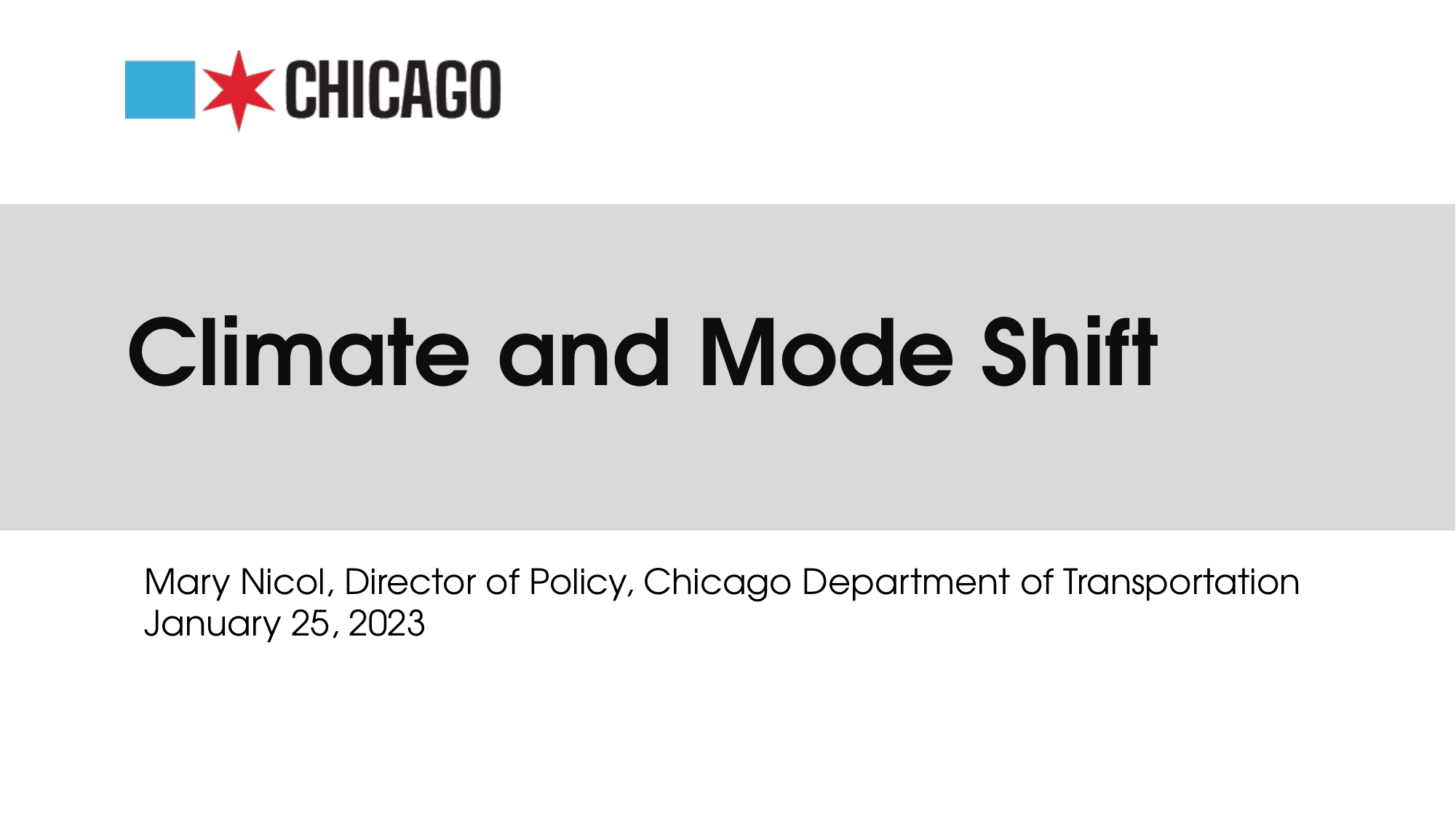

overall_0_132367198033335501 columns_1_132367198033335501
#
Climate and Mode Shift
Mary Nicol, Director of Policy, Chicago Department of Transportation
January 25, 2023